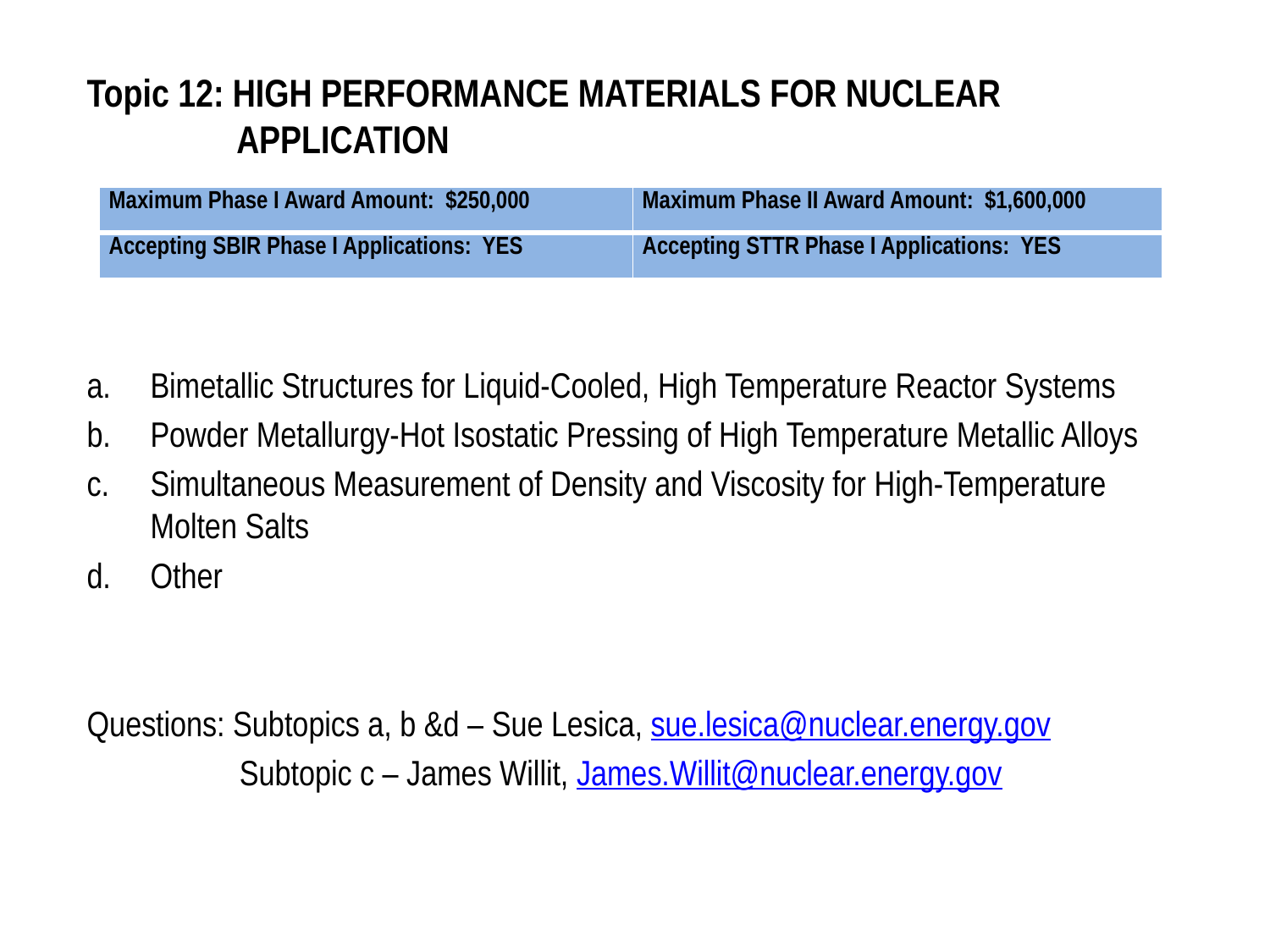

# Topic 12: HIGH PERFORMANCE MATERIALS FOR NUCLEAR APPLICATION
| Maximum Phase I Award Amount: $250,000 | Maximum Phase II Award Amount: $1,600,000 |
| --- | --- |
| Accepting SBIR Phase I Applications: YES | Accepting STTR Phase I Applications: YES |

Bimetallic Structures for Liquid-Cooled, High Temperature Reactor Systems
Powder Metallurgy-Hot Isostatic Pressing of High Temperature Metallic Alloys
Simultaneous Measurement of Density and Viscosity for High-Temperature Molten Salts
Other

Questions: Subtopics a, b &d – Sue Lesica, sue.lesica@nuclear.energy.gov
                   Subtopic c – James Willit, James.Willit@nuclear.energy.gov